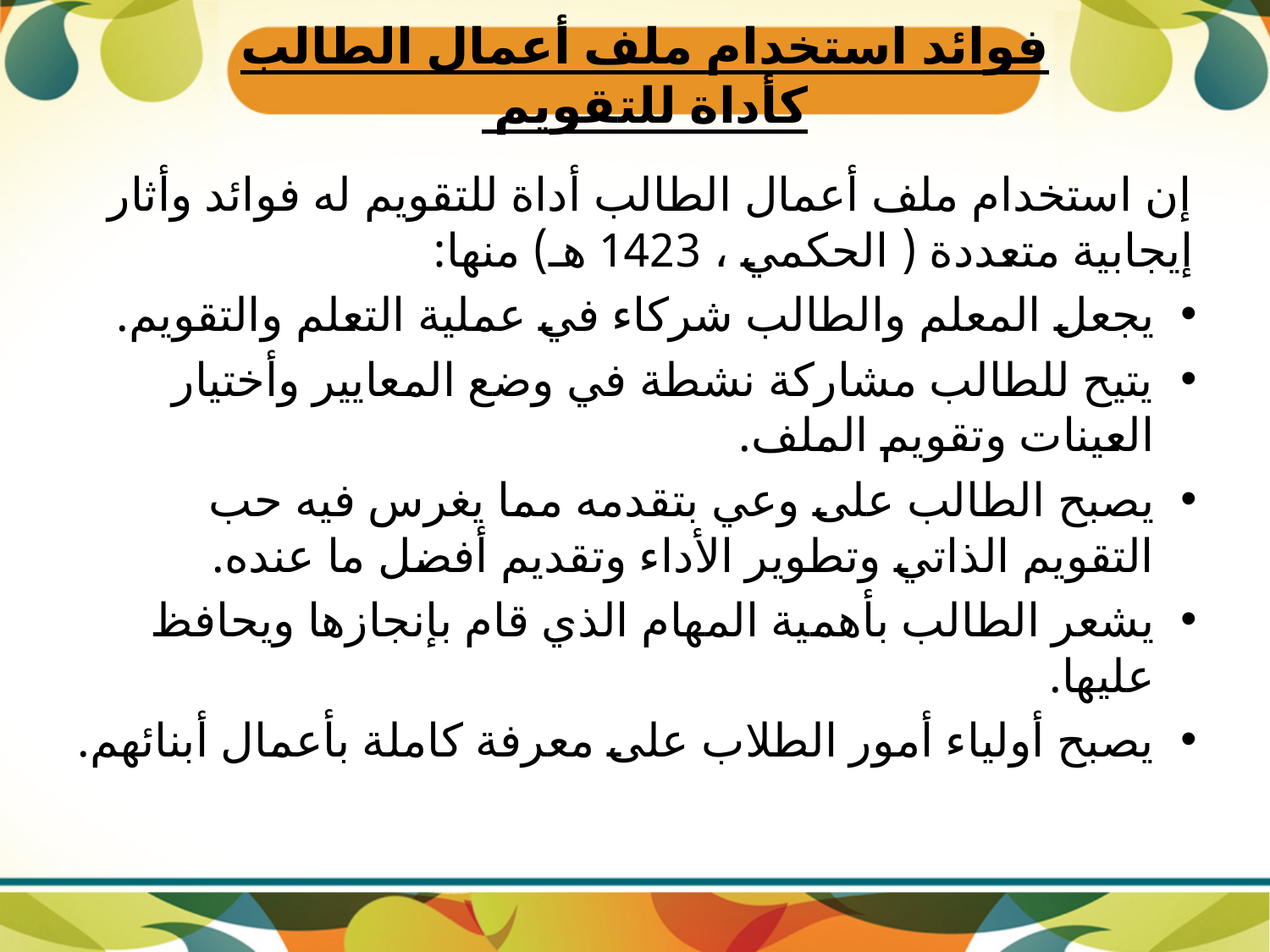

# فوائد استخدام ملف أعمال الطالب كأداة للتقويم
إن استخدام ملف أعمال الطالب أداة للتقويم له فوائد وأثار إيجابية متعددة ( الحكمي ، 1423 هـ) منها:
يجعل المعلم والطالب شركاء في عملية التعلم والتقويم.
يتيح للطالب مشاركة نشطة في وضع المعايير وأختيار العينات وتقويم الملف.
يصبح الطالب على وعي بتقدمه مما يغرس فيه حب التقويم الذاتي وتطوير الأداء وتقديم أفضل ما عنده.
يشعر الطالب بأهمية المهام الذي قام بإنجازها ويحافظ عليها.
يصبح أولياء أمور الطلاب على معرفة كاملة بأعمال أبنائهم.